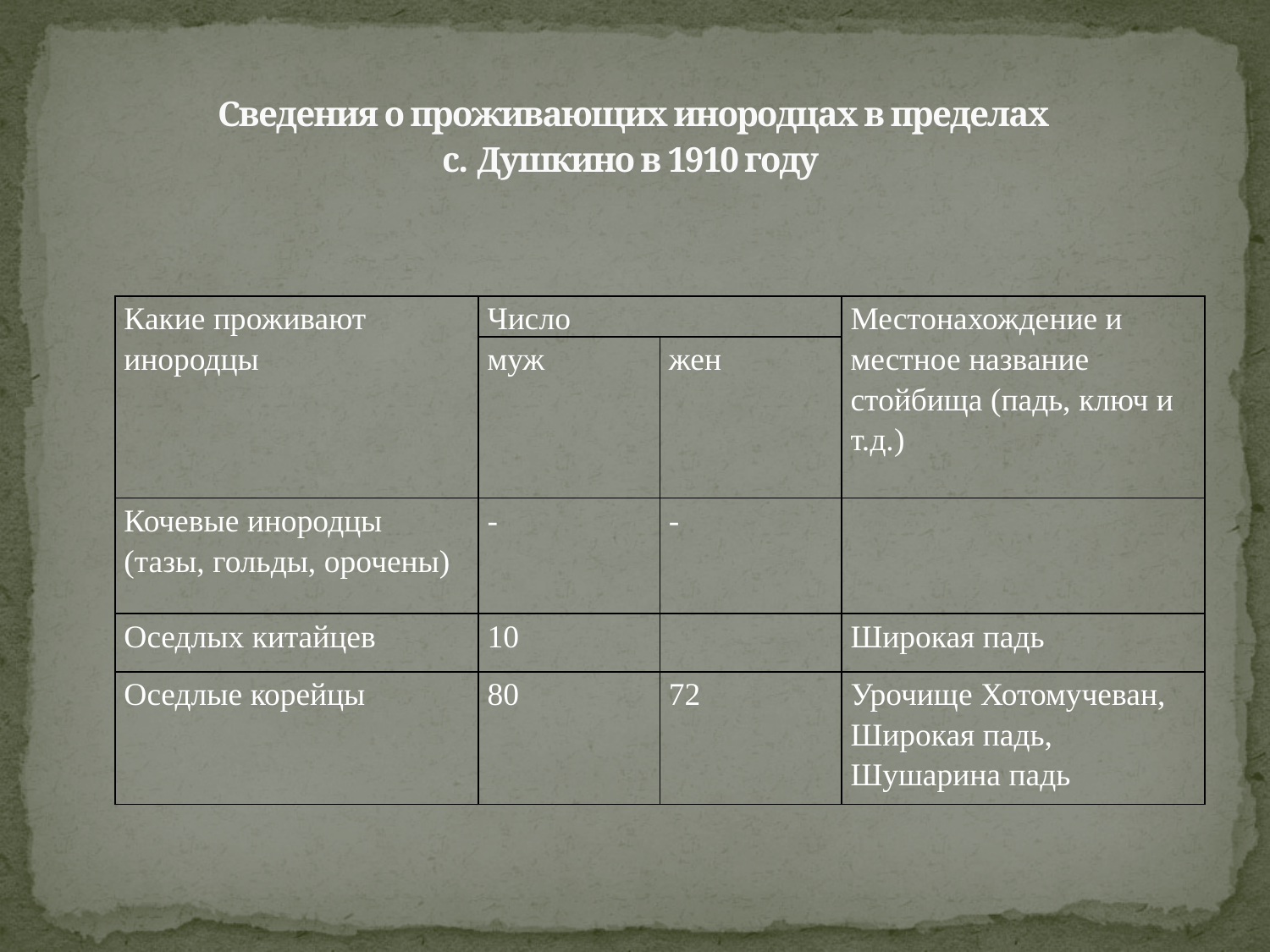

# Сведения о проживающих инородцах в пределах с. Душкино в 1910 году
| Какие проживают инородцы | Число |  | Местонахождение и местное название стойбища (падь, ключ и т.д.) |
| --- | --- | --- | --- |
|  | муж | жен |  |
| Кочевые инородцы (тазы, гольды, орочены) | - | - |  |
| Оседлых китайцев | 10 |  | Широкая падь |
| Оседлые корейцы | 80 | 72 | Урочище Хотомучеван, Широкая падь, Шушарина падь |